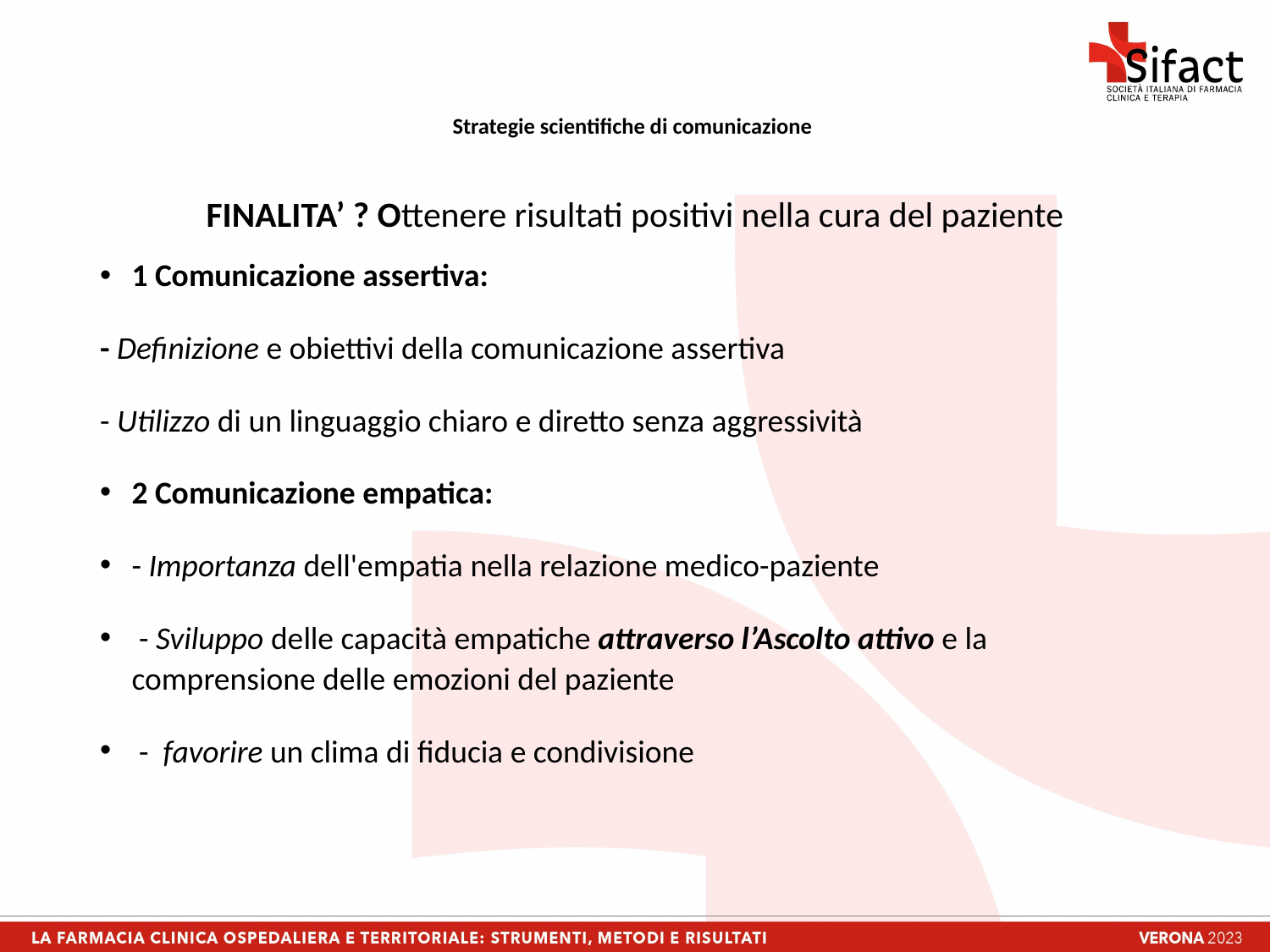

# Strategie scientifiche di comunicazione
FINALITA’ ? Ottenere risultati positivi nella cura del paziente
1 Comunicazione assertiva:
- Definizione e obiettivi della comunicazione assertiva
- Utilizzo di un linguaggio chiaro e diretto senza aggressività
2 Comunicazione empatica:
- Importanza dell'empatia nella relazione medico-paziente
 - Sviluppo delle capacità empatiche attraverso l’Ascolto attivo e la comprensione delle emozioni del paziente
 -  favorire un clima di fiducia e condivisione